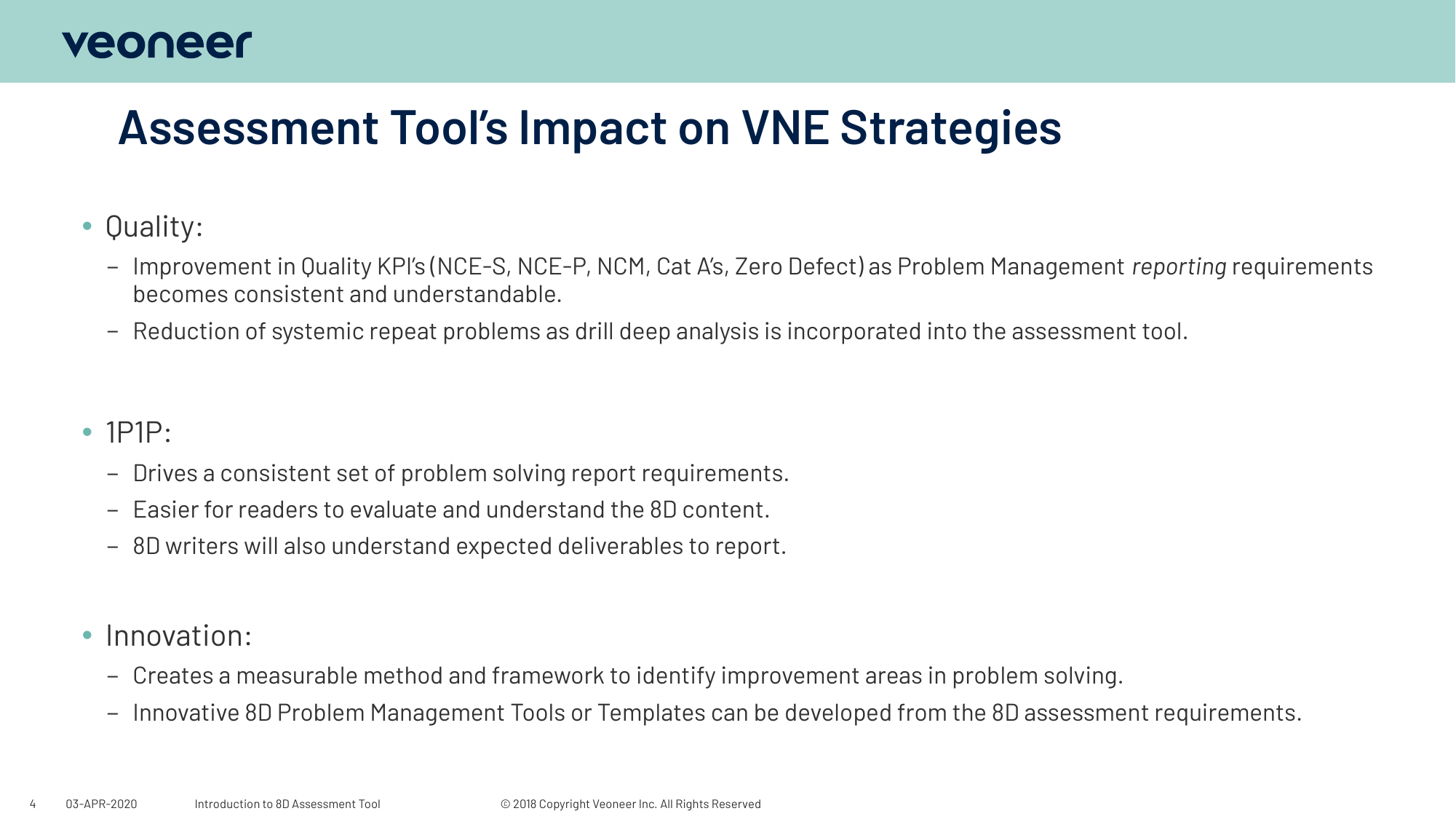

# Assessment Tool’s Impact on VNE Strategies
Quality:
Improvement in Quality KPI’s (NCE-S, NCE-P, NCM, Cat A’s, Zero Defect) as Problem Management reporting requirements becomes consistent and understandable.
Reduction of systemic repeat problems as drill deep analysis is incorporated into the assessment tool.

1P1P:
Drives a consistent set of problem solving report requirements.
Easier for readers to evaluate and understand the 8D content.
8D writers will also understand expected deliverables to report.

Innovation:
Creates a measurable method and framework to identify improvement areas in problem solving.
Innovative 8D Problem Management Tools or Templates can be developed from the 8D assessment requirements.
4
03­-APR-2020
Introduction to 8D Assessment Tool